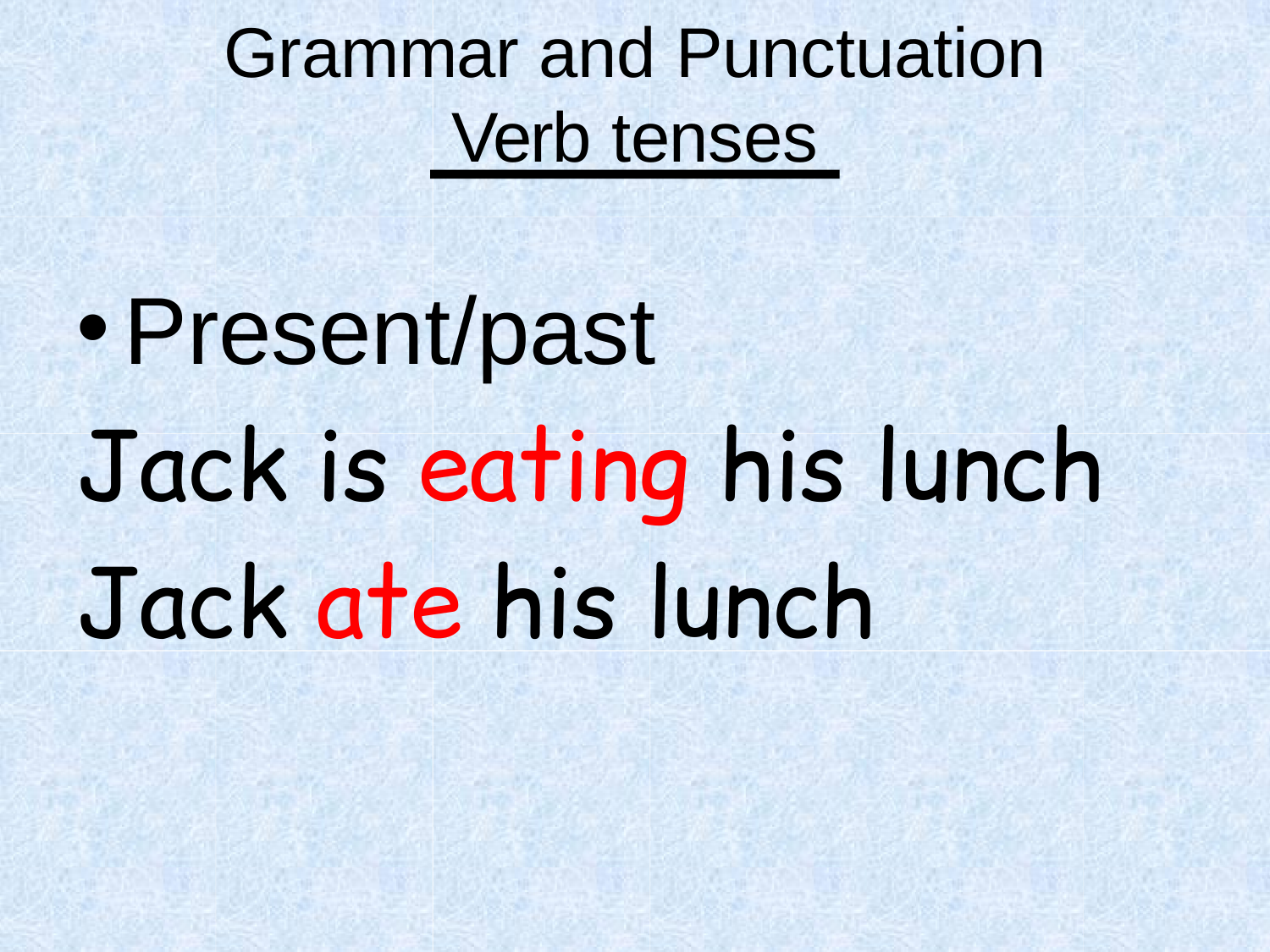

# Grammar and Punctuation
Verb tenses

Present/past
Jack is eating his lunch
Jack ate his lunch